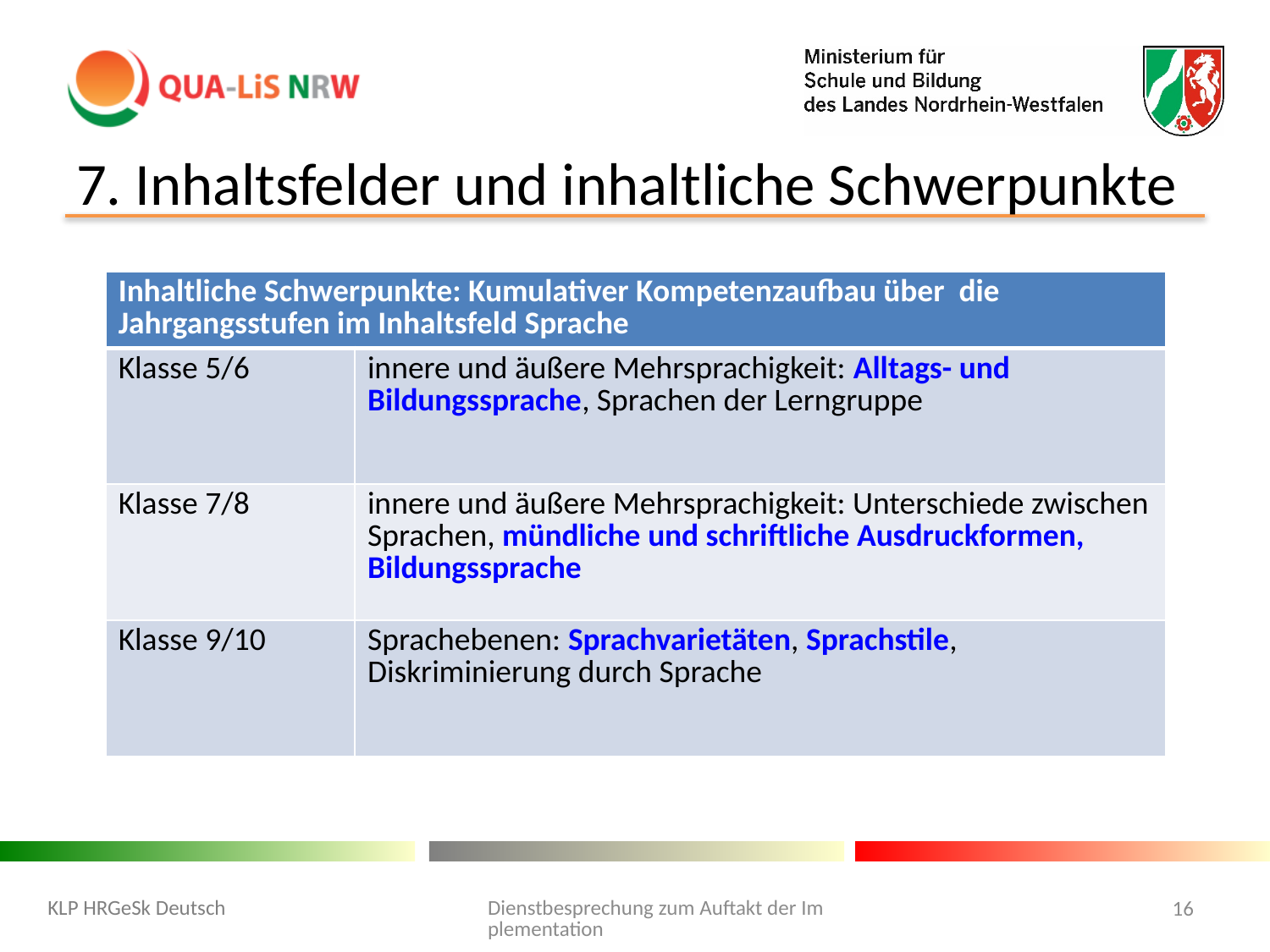

# 7. Inhaltsfelder und inhaltliche Schwerpunkte

| Inhaltliche Schwerpunkte: Kumulativer Kompetenzaufbau über die Jahrgangsstufen im Inhaltsfeld Sprache |  |
| --- | --- |
| Klasse 5/6 | innere und äußere Mehrsprachigkeit: Alltags- und Bildungssprache, Sprachen der Lerngruppe |
| Klasse 7/8 | innere und äußere Mehrsprachigkeit: Unterschiede zwischen Sprachen, mündliche und schriftliche Ausdruckformen, Bildungssprache |
| Klasse 9/10 | Sprachebenen: Sprachvarietäten, Sprachstile, Diskriminierung durch Sprache |
Dienstbesprechung zum Auftakt der Implementation
KLP HRGeSk Deutsch
16